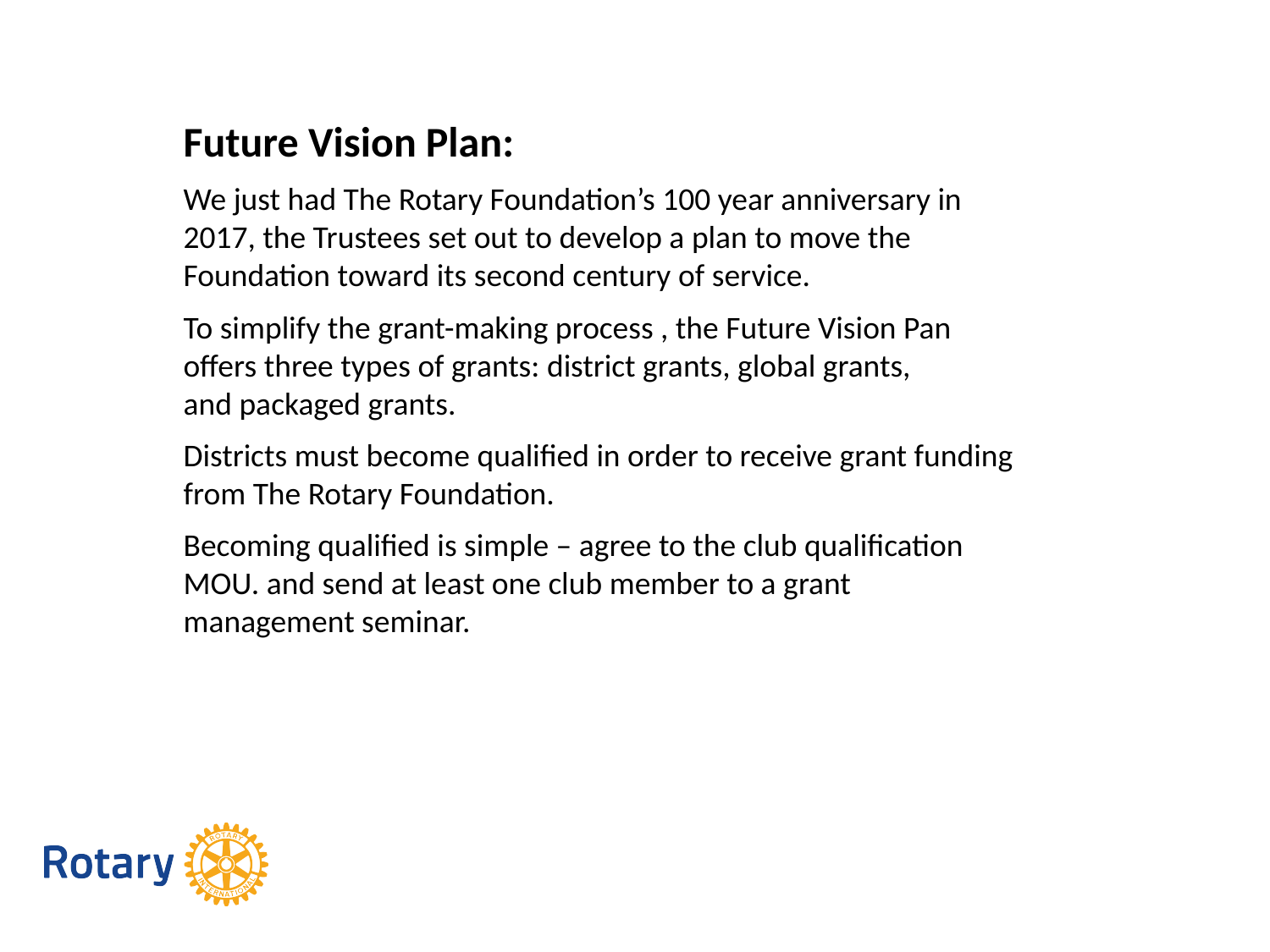

Future Vision Plan:
We just had The Rotary Foundation’s 100 year anniversary in 2017, the Trustees set out to develop a plan to move the Foundation toward its second century of service.
To simplify the grant-making process , the Future Vision Pan offers three types of grants: district grants, global grants, and packaged grants.
Districts must become qualified in order to receive grant funding from The Rotary Foundation.
Becoming qualified is simple – agree to the club qualification MOU. and send at least one club member to a grant management seminar.